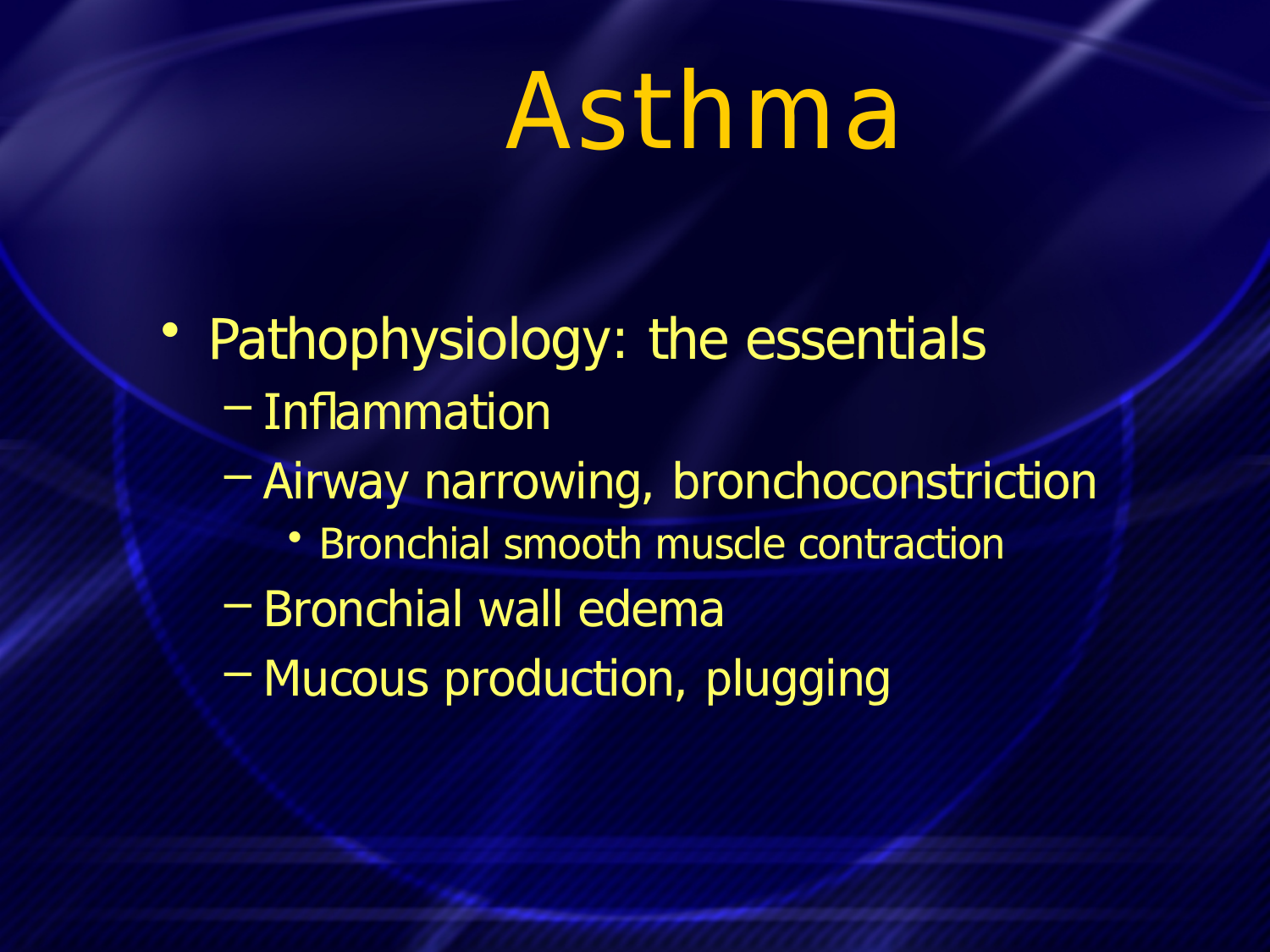

# Asthma
Pathophysiology: the essentials
Inflammation
Airway narrowing, bronchoconstriction
Bronchial smooth muscle contraction
Bronchial wall edema
Mucous production, plugging